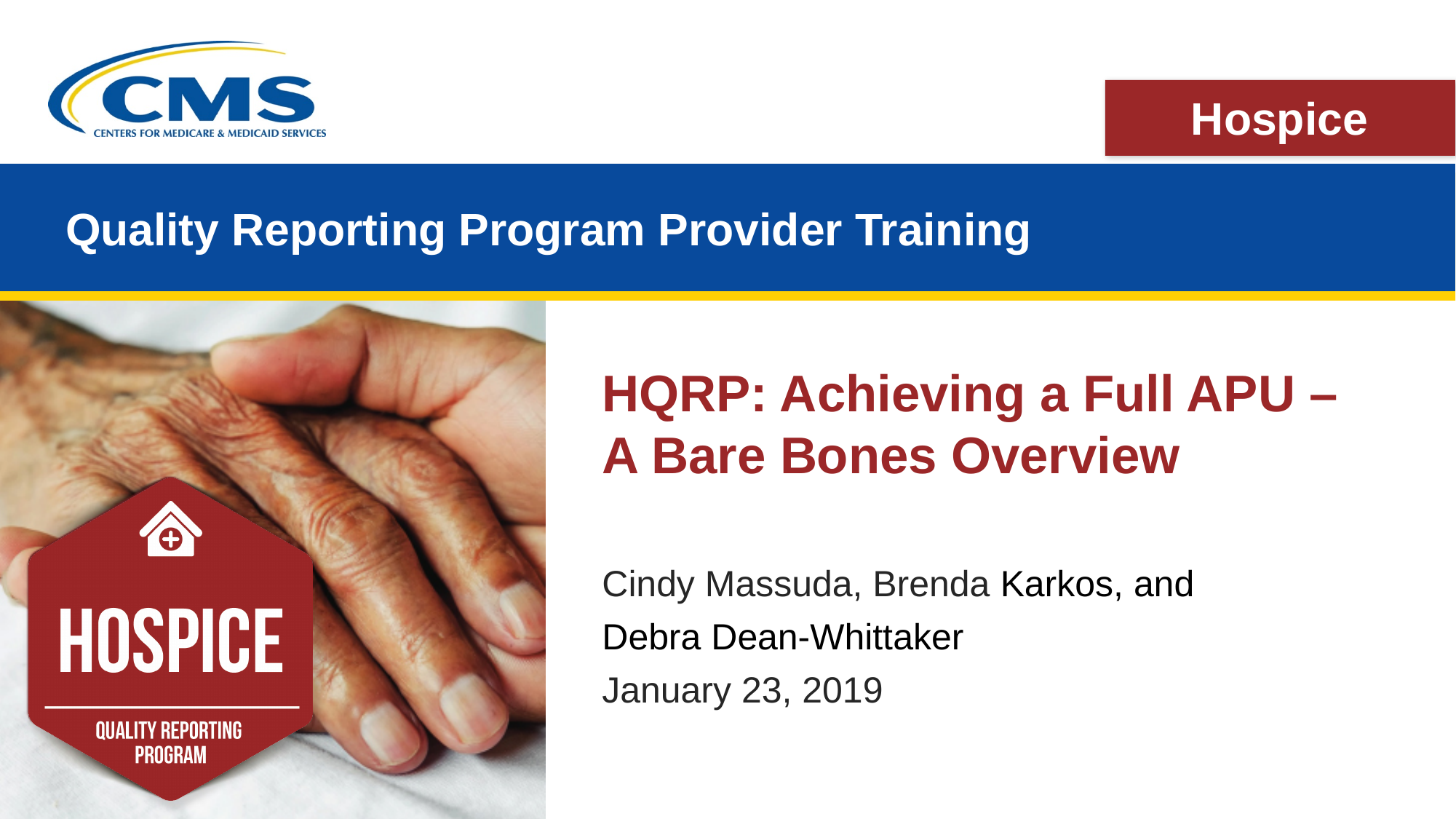

Quality Reporting Program Provider Training
HQRP: Achieving a Full APU – A Bare Bones Overview
Cindy Massuda, Brenda Karkos, and
Debra Dean-Whittaker
January 23, 2019